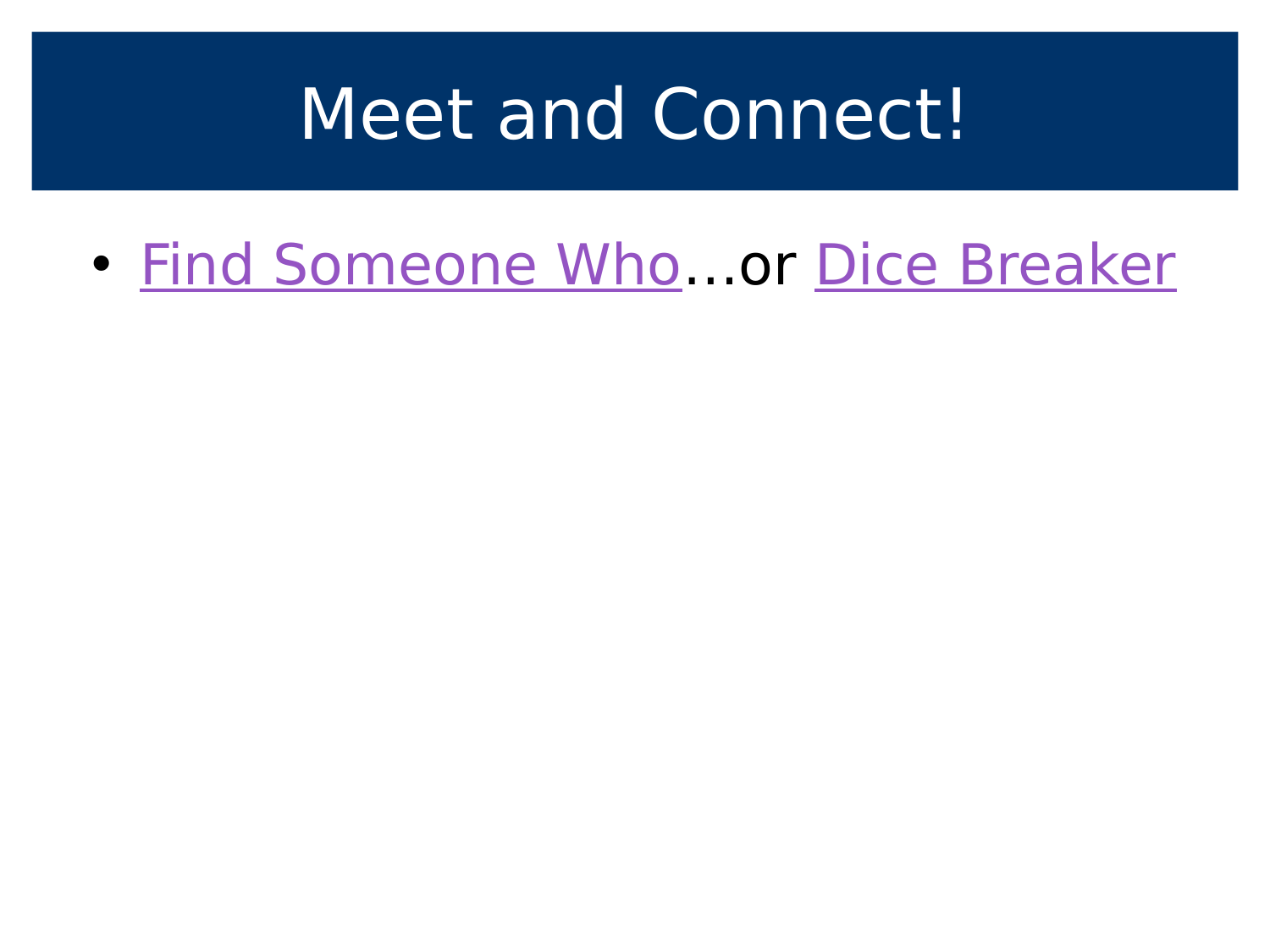

# Meet and Connect!
Find Someone Who…or Dice Breaker